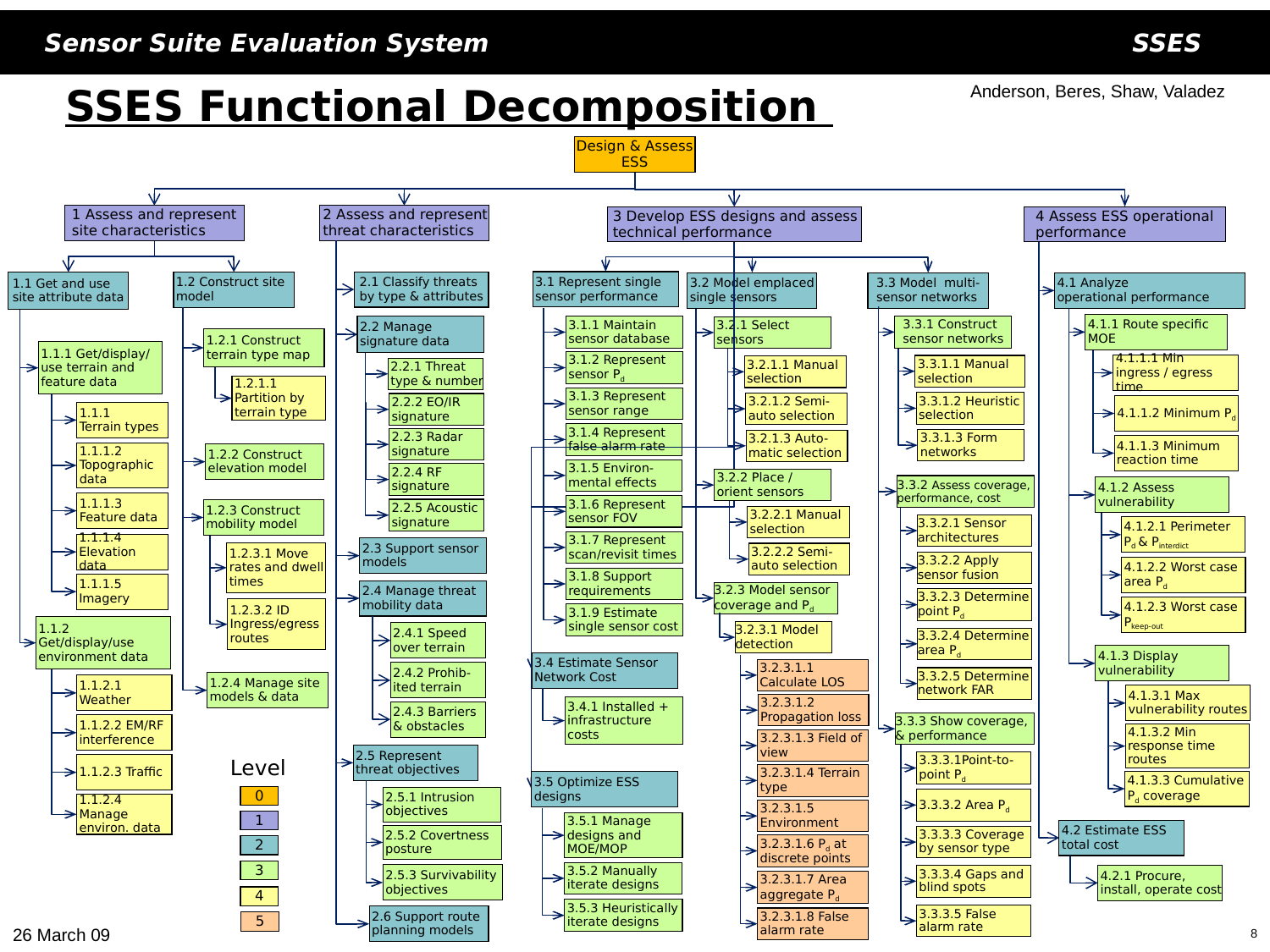

# SSES Functional Decomposition
Anderson, Beres, Shaw, Valadez
Design & Assess ESS
1 Assess and represent site characteristics
2 Assess and represent threat characteristics

3 Develop ESS designs and assess technical performance

4 Assess ESS operational performance

3.1 Represent single sensor performance

3.1.1 Maintain sensor database
3.1.2 Represent  sensor Pd
3.1.3 Represent sensor range
3.1.4 Represent false alarm rate
3.1.5 Environ-mental effects
3.1.6 Represent sensor FOV
3.1.7 Represent scan/revisit times
3.1.8 Support requirements
3.1.9 Estimate single sensor cost
2.1 Classify threats by type & attributes
1.1 Get and use site attribute data

1.2 Construct site model

3.2 Model emplaced single sensors

3.3 Model  multi-sensor networks

4.1 Analyze
operational performance

4.1.1 Route specific MOE

4.1.1.1 Min ingress / egress time
4.1.1.2 Minimum Pd
4.1.1.3 Minimum reaction time

2.2 Manage  signature data

2.2.1 Threat type & number
2.2.2 EO/IR signature
2.2.3 Radar signature
2.2.4 RF signature
2.2.5 Acoustic signature
3.3.1 Construct sensor networks

3.3.1.1 Manual selection
3.3.1.2 Heuristic selection
3.3.1.3 Form networks
3.2.1 Select sensors

3.2.1.1 Manual selection
3.2.1.2 Semi-auto selection
3.2.1.3 Auto-matic selection

1.2.1 Construct terrain type map

1.2.1.1 Partition by terrain type

1.1.1 Get/display/ use terrain and feature data

1.1.1
Terrain types
1.1.1.2
Topographic data
1.1.1.3 Feature data
1.1.1.4  Elevation data
1.1.1.5 Imagery
1.2.2 Construct elevation model

3.2.2 Place / orient sensors

3.2.2.1 Manual selection
3.2.2.2 Semi-auto selection

3.3.2 Assess coverage, performance, cost

3.3.2.1 Sensor architectures
3.3.2.2 Apply sensor fusion
3.3.2.3 Determine point Pd
3.3.2.4 Determine area Pd
3.3.2.5 Determine network FAR
4.1.2 Assess vulnerability

1.2.3 Construct mobility model

1.2.3.1 Move rates and dwell times
1.2.3.2 ID Ingress/egress routes
4.1.2.1 Perimeter Pd & Pinterdict
2.3 Support sensor  models
4.1.2.2 Worst case area Pd

2.4 Manage threat mobility data

2.4.1 Speed over terrain
2.4.2 Prohib-ited terrain
2.4.3 Barriers & obstacles
3.2.3 Model sensor coverage and Pd
4.1.2.3 Worst case Pkeep-out

3.2.3.1 Model detection

3.2.3.1.1 Calculate LOS
3.2.3.1.2 Propagation loss
3.2.3.1.3 Field of view
3.2.3.1.4 Terrain type
3.2.3.1.5 Environment
3.2.3.1.6 Pd at discrete points
3.2.3.1.7 Area aggregate Pd
3.2.3.1.8 False alarm rate

1.1.2  Get/display/use environment data

1.1.2.1 Weather
1.1.2.2 EM/RF interference
1.1.2.3 Traffic
1.1.2.4 Manage environ. data

4.1.3 Display vulnerability

3.4 Estimate Sensor Network Cost

3.4.1 Installed + infrastructure costs

1.2.4 Manage site models & data
4.1.3.1 Max vulnerability routes

3.3.3 Show coverage, & performance

3.3.3.1Point-to-point Pd
3.3.3.2 Area Pd
3.3.3.3 Coverage by sensor type
3.3.3.4 Gaps and blind spots
3.3.3.5 False alarm rate
4.1.3.2 Min response time routes

2.5 Represent threat objectives

2.5.1 Intrusion objectives
2.5.2 Covertness posture
2.5.3 Survivability objectives
Level
0
1
2
3
4
5

4.1.3.3 Cumulative Pd coverage
3.5 Optimize ESS designs

3.5.1 Manage designs and MOE/MOP
3.5.2 Manually iterate designs
3.5.3 Heuristically iterate designs

4.2 Estimate ESS total cost

4.2.1 Procure, install, operate cost

2.6 Support route planning models
8
26 March 09